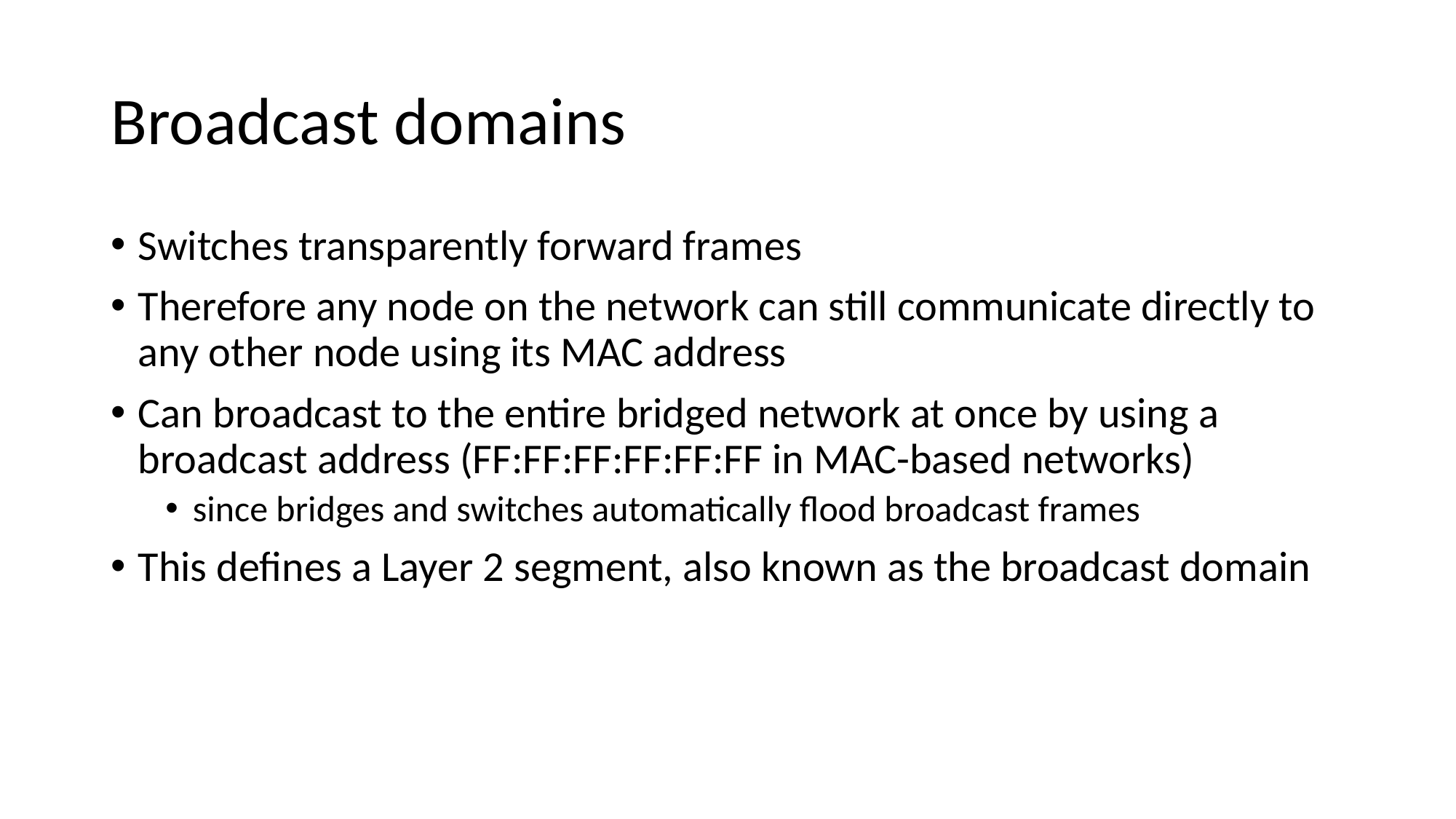

# Broadcast domains
Switches transparently forward frames
Therefore any node on the network can still communicate directly to any other node using its MAC address
Can broadcast to the entire bridged network at once by using a broadcast address (FF:FF:FF:FF:FF:FF in MAC-based networks)
since bridges and switches automatically flood broadcast frames
This defines a Layer 2 segment, also known as the broadcast domain